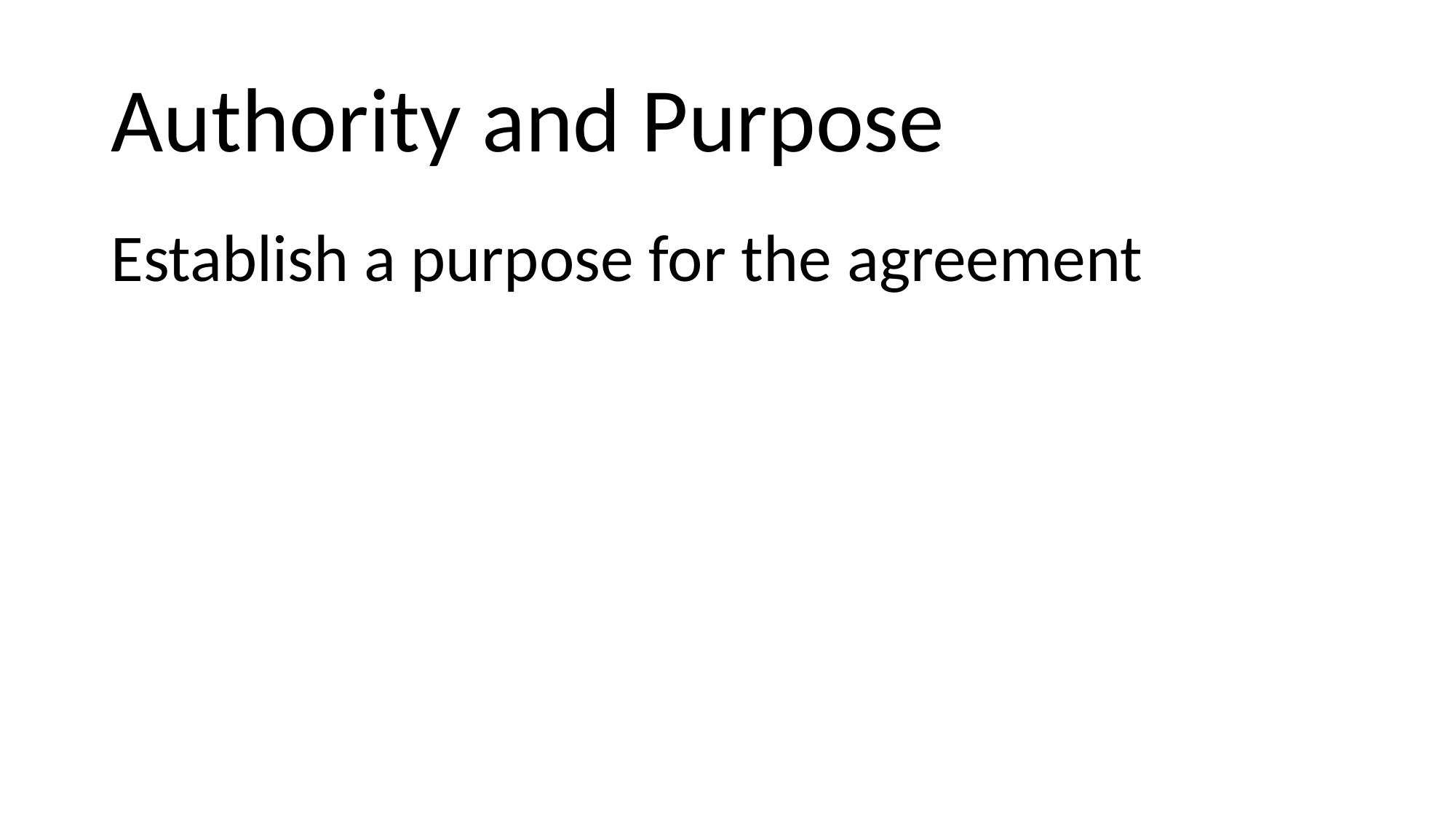

# Authority and Purpose
Establish a purpose for the agreement